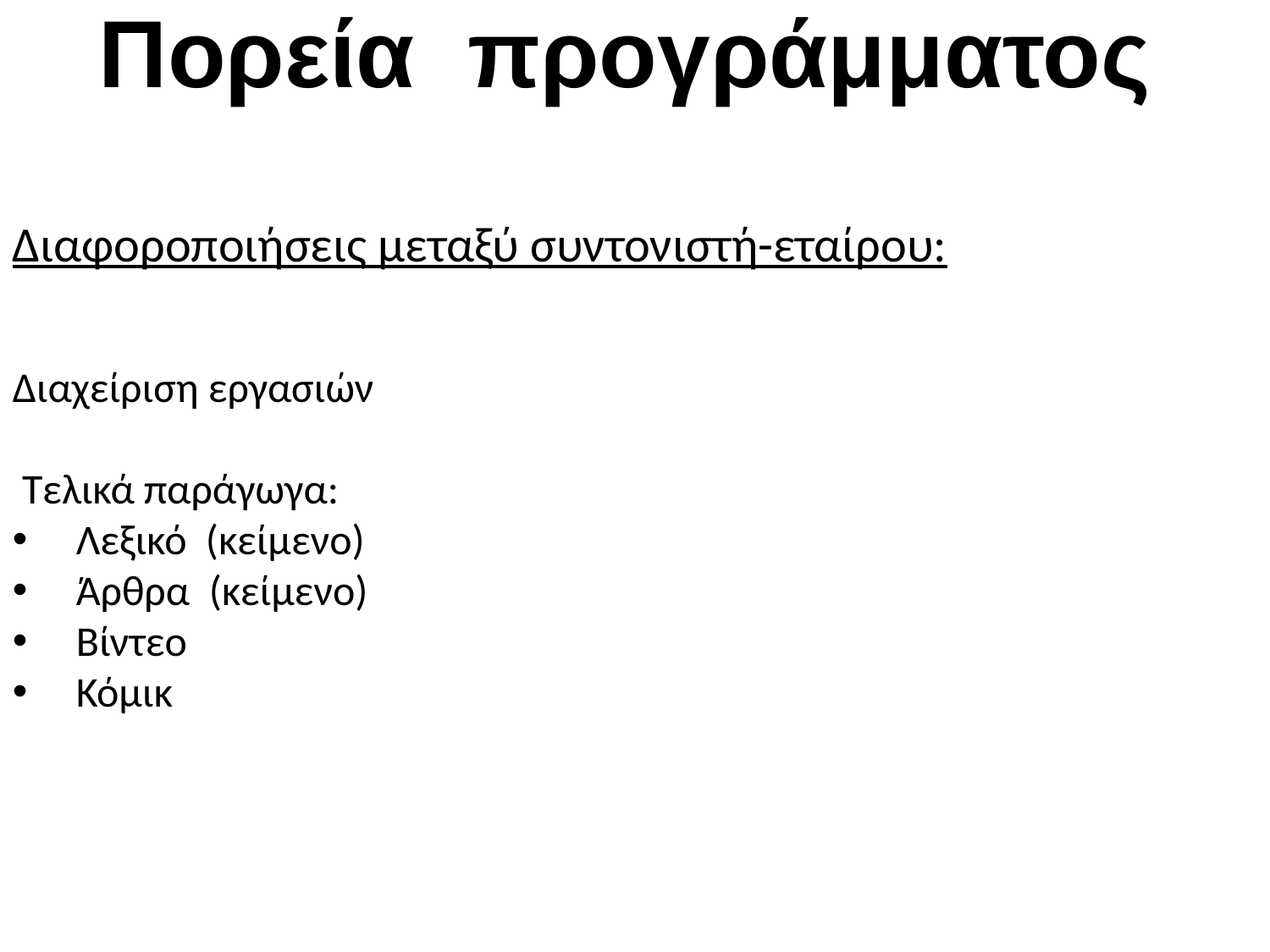

# Πορεία  προγράμματος
Διαφοροποιήσεις μεταξύ συντονιστή-εταίρου:

Διαχείριση εργασιών

 Τελικά παράγωγα:
Λεξικό  (κείμενο)
Άρθρα  (κείμενο)
Βίντεο
Κόμικ